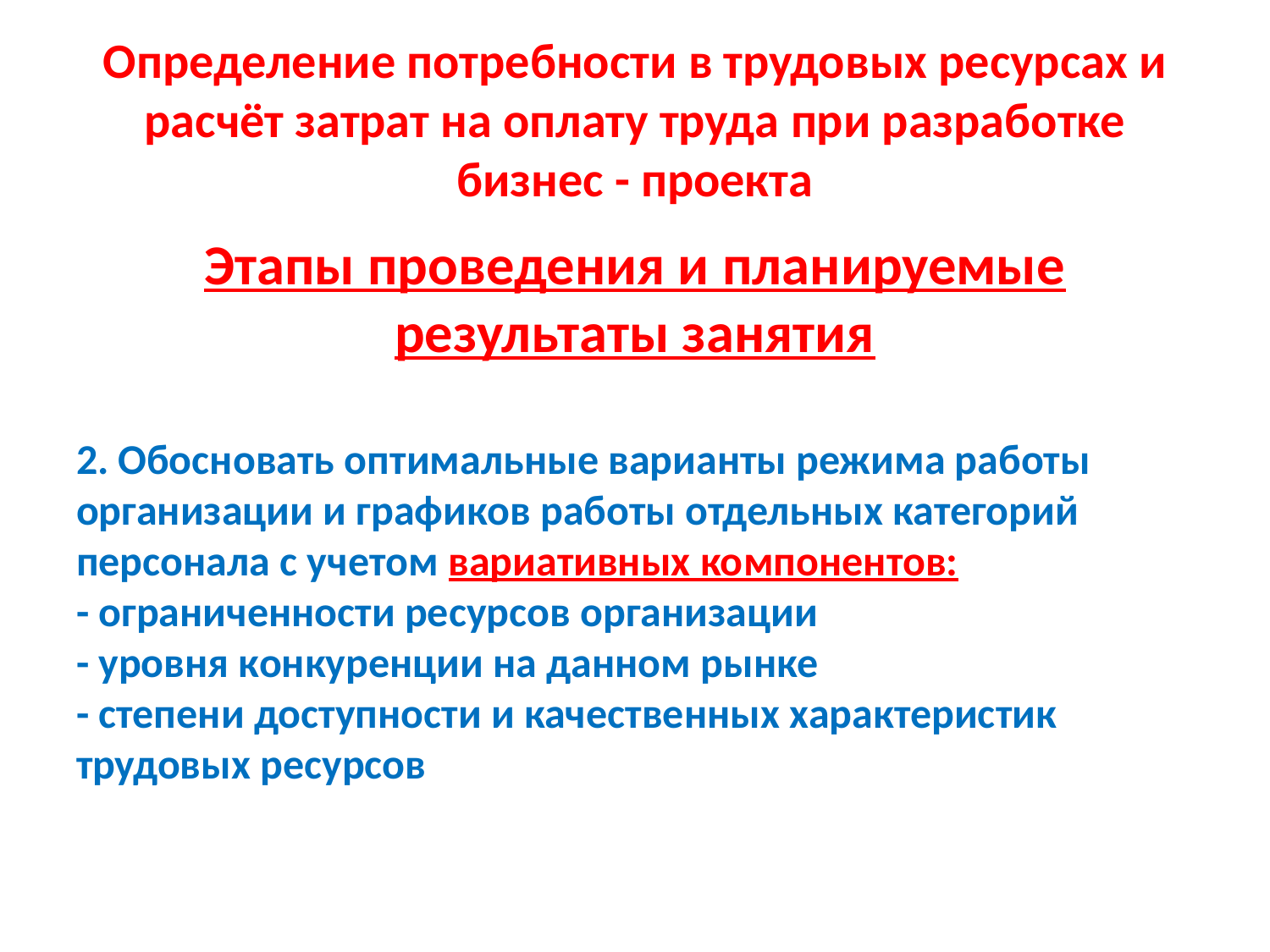

# Определение потребности в трудовых ресурсах и расчёт затрат на оплату труда при разработке бизнес - проекта
Этапы проведения и планируемые результаты занятия

2. Обосновать оптимальные варианты режима работы организации и графиков работы отдельных категорий персонала с учетом вариативных компонентов:
- ограниченности ресурсов организации
- уровня конкуренции на данном рынке
- степени доступности и качественных характеристик трудовых ресурсов